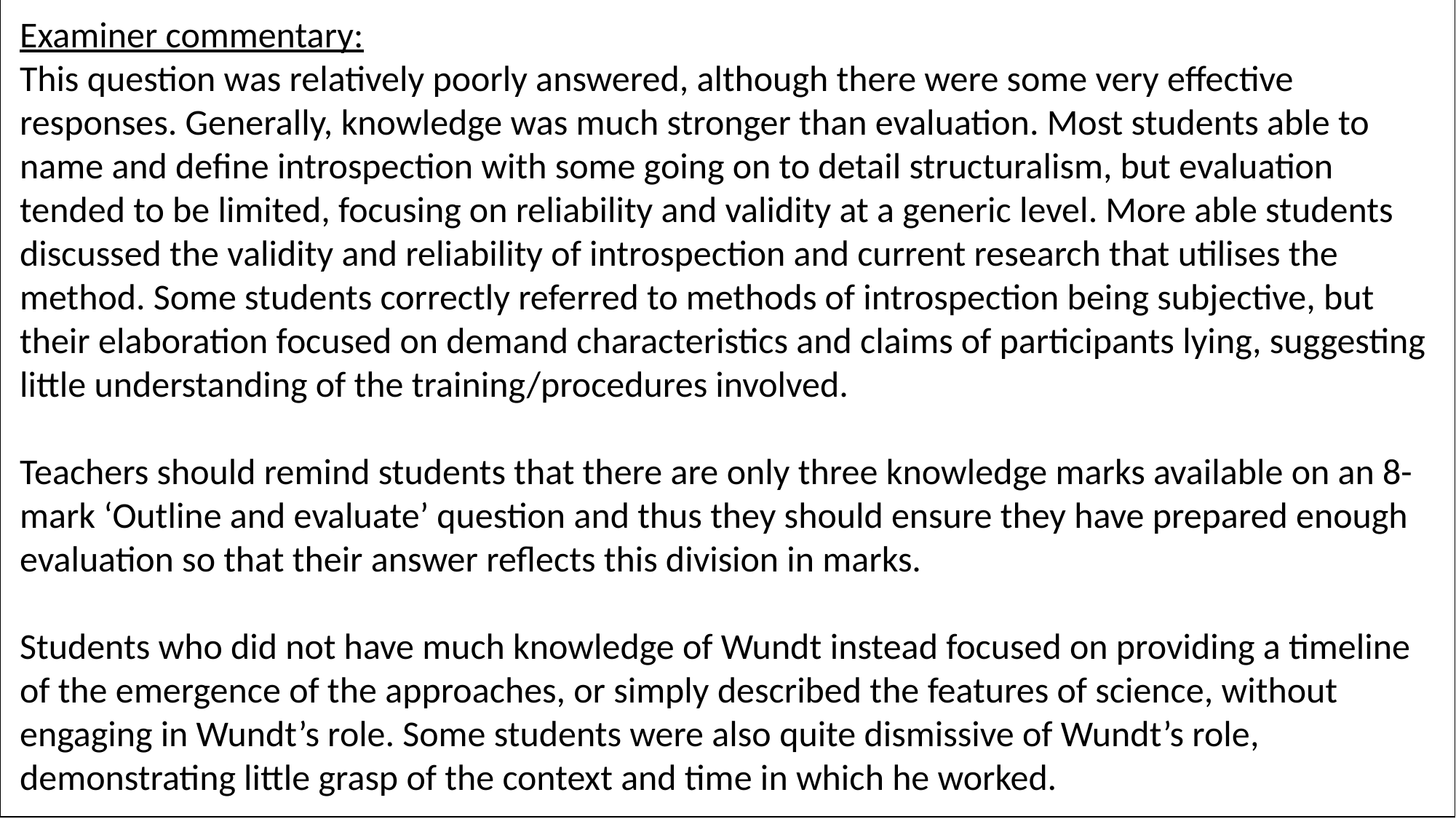

Examiner commentary:
This question was relatively poorly answered, although there were some very effective responses. Generally, knowledge was much stronger than evaluation. Most students able to name and define introspection with some going on to detail structuralism, but evaluation tended to be limited, focusing on reliability and validity at a generic level. More able students discussed the validity and reliability of introspection and current research that utilises the method. Some students correctly referred to methods of introspection being subjective, but their elaboration focused on demand characteristics and claims of participants lying, suggesting little understanding of the training/procedures involved.

Teachers should remind students that there are only three knowledge marks available on an 8-mark ‘Outline and evaluate’ question and thus they should ensure they have prepared enough evaluation so that their answer reflects this division in marks.

Students who did not have much knowledge of Wundt instead focused on providing a timeline of the emergence of the approaches, or simply described the features of science, without engaging in Wundt’s role. Some students were also quite dismissive of Wundt’s role, demonstrating little grasp of the context and time in which he worked.